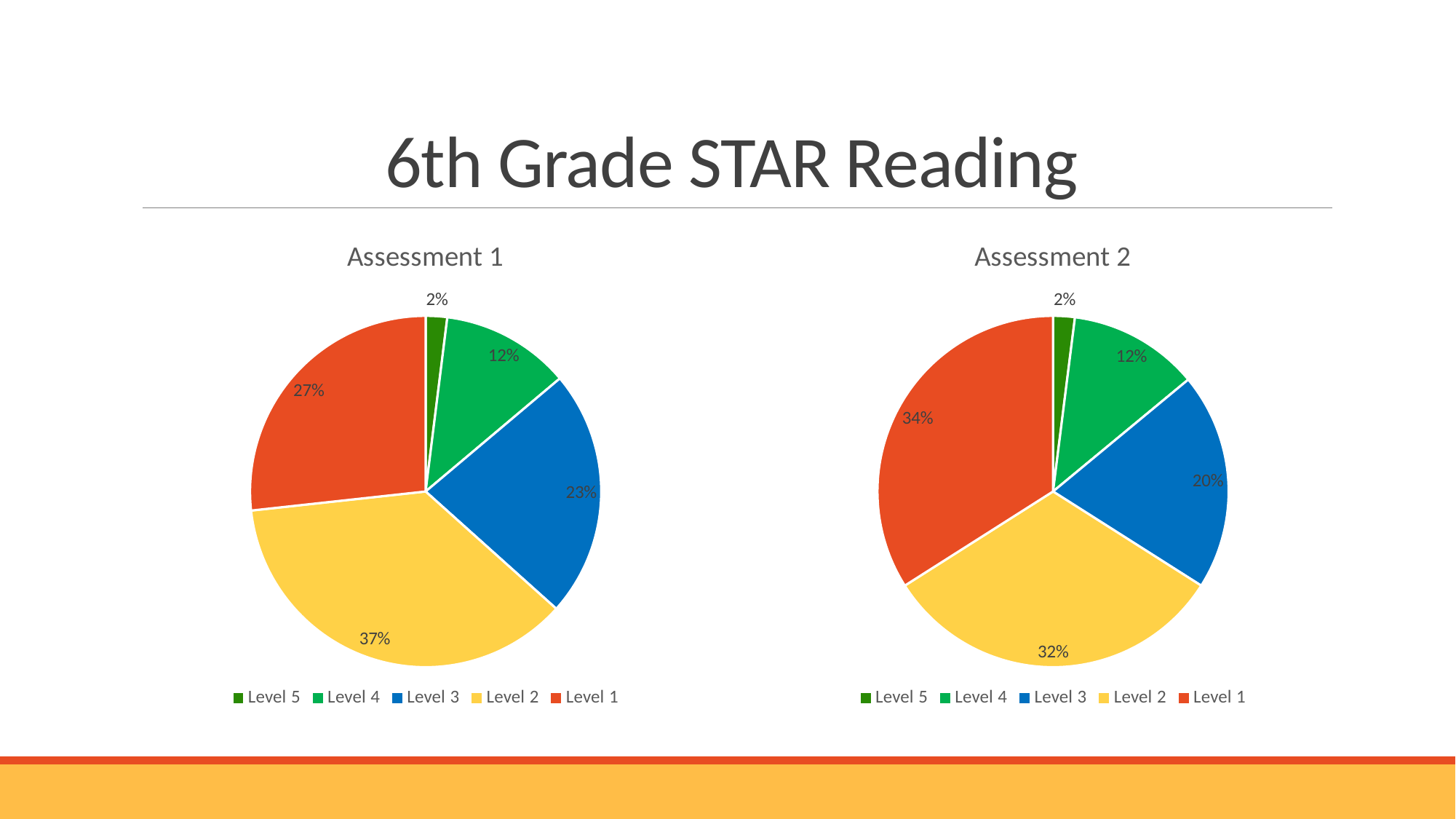

# 6th Grade STAR Reading

### Chart:

| Category | Assessment 1 |
|---|---|
| Level 5 | 2.0 |
| Level 4 | 12.0 |
| Level 3 | 23.0 |
| Level 2 | 37.0 |
| Level 1 | 27.0 |

### Chart:

| Category | Assessment 2 |
|---|---|
| Level 5 | 2.0 |
| Level 4 | 12.0 |
| Level 3 | 20.0 |
| Level 2 | 32.0 |
| Level 1 | 34.0 |